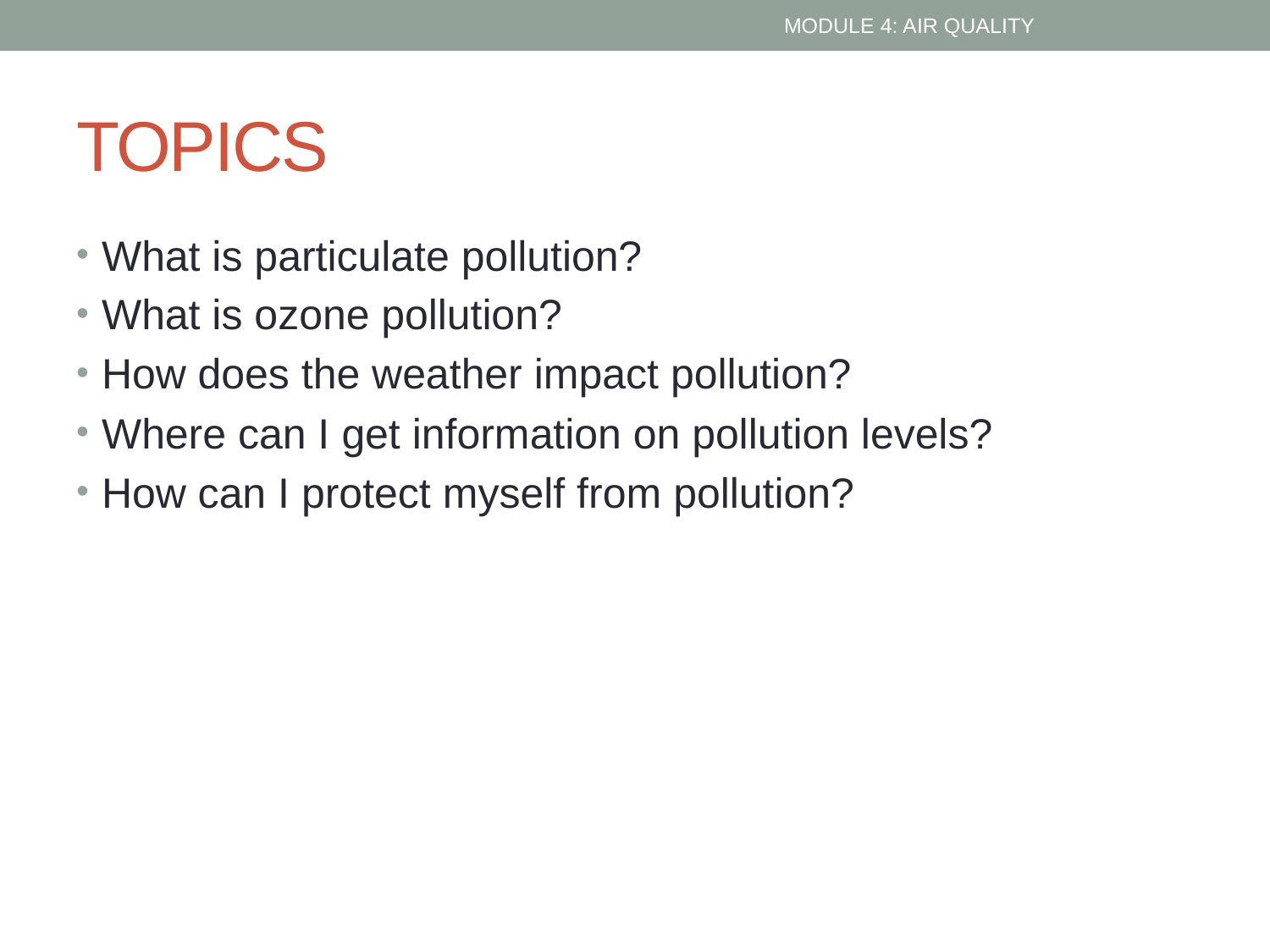

MODULE 4: AIR QUALITY
# TOPICS
What is particulate pollution?
What is ozone pollution?
How does the weather impact pollution?
Where can I get information on pollution levels?
How can I protect myself from pollution?